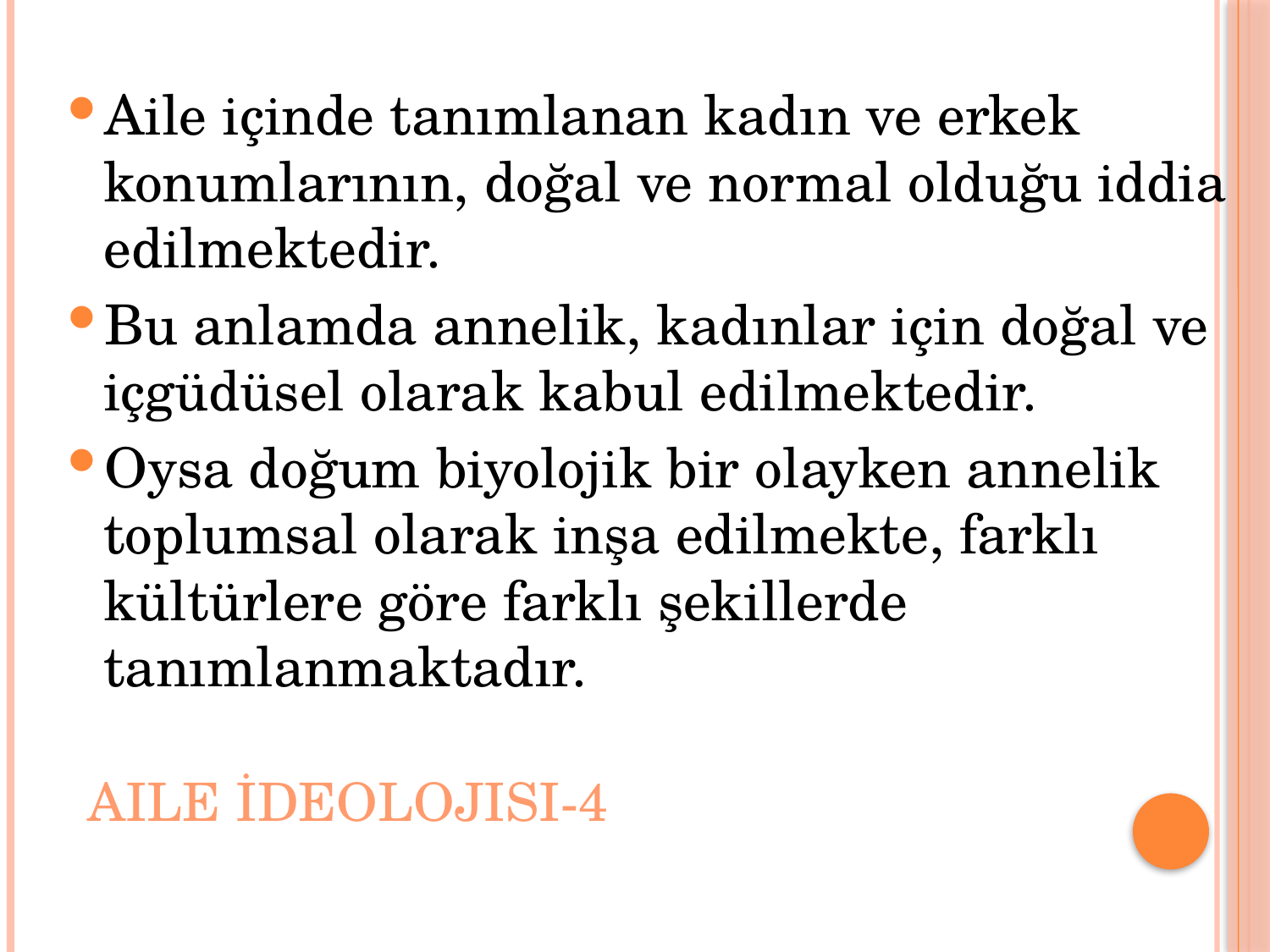

Aile içinde tanımlanan kadın ve erkek konumlarının, doğal ve normal olduğu iddia edilmektedir.
Bu anlamda annelik, kadınlar için doğal ve içgüdüsel olarak kabul edilmektedir.
Oysa doğum biyolojik bir olayken annelik toplumsal olarak inşa edilmekte, farklı kültürlere göre farklı şekillerde tanımlanmaktadır.
# Aile İdeolojisi-4